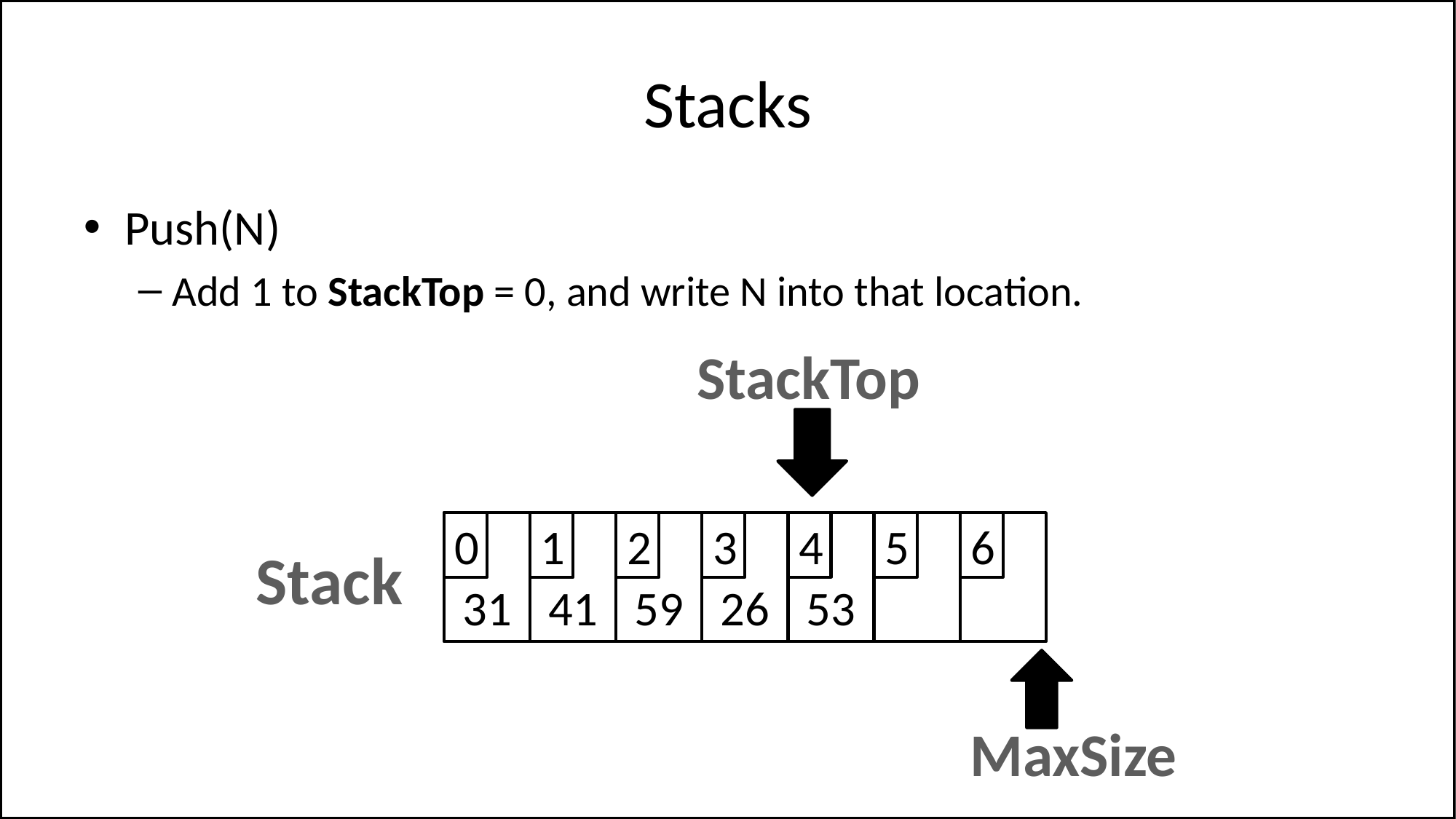

# Stacks
Push(N)
Add 1 to StackTop = 0, and write N into that location.

StackTop

31
0

41
1

59
2

26
3

53
4

5

6
Stack

MaxSize